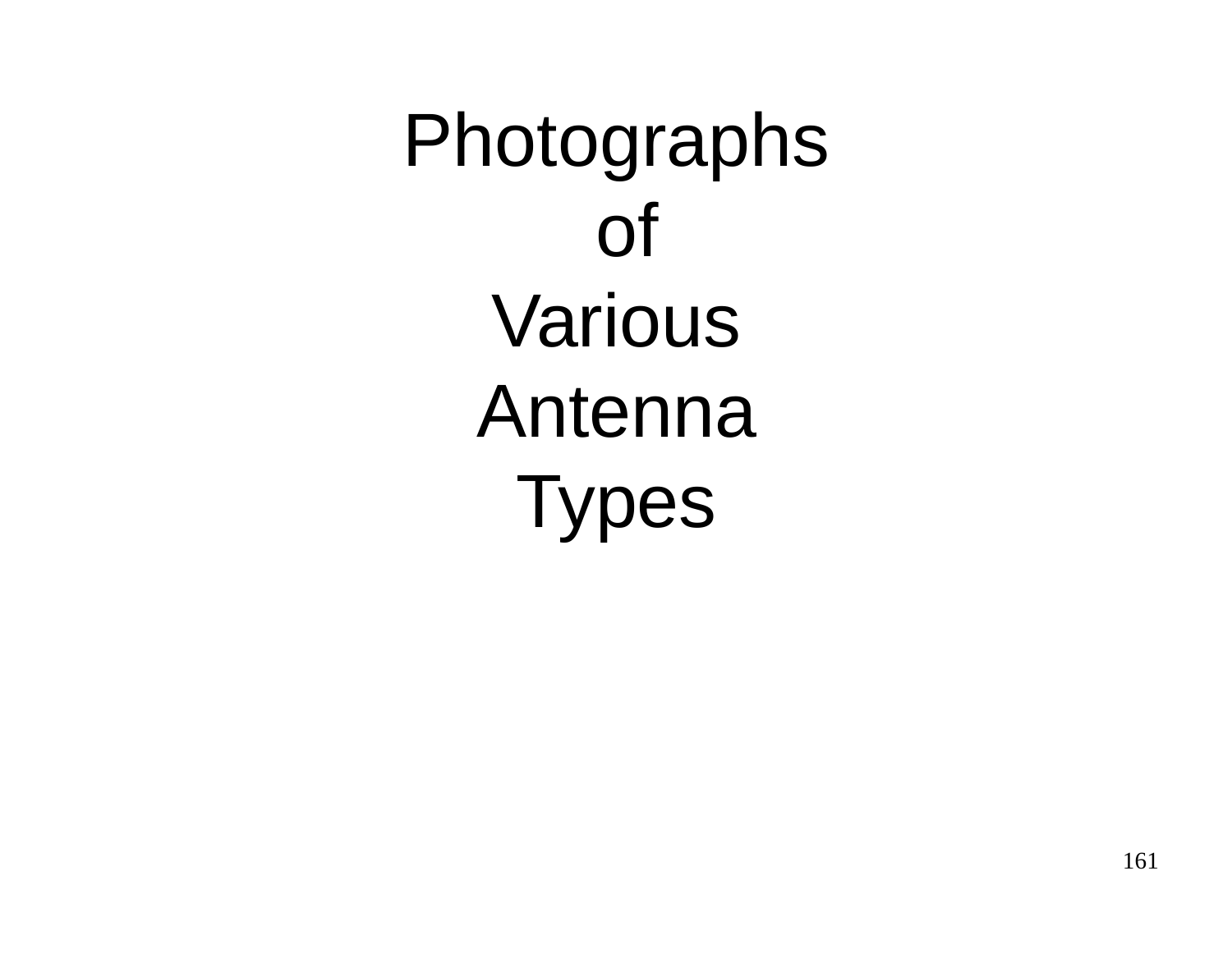

# Photographs  of
Various Antenna Types
161